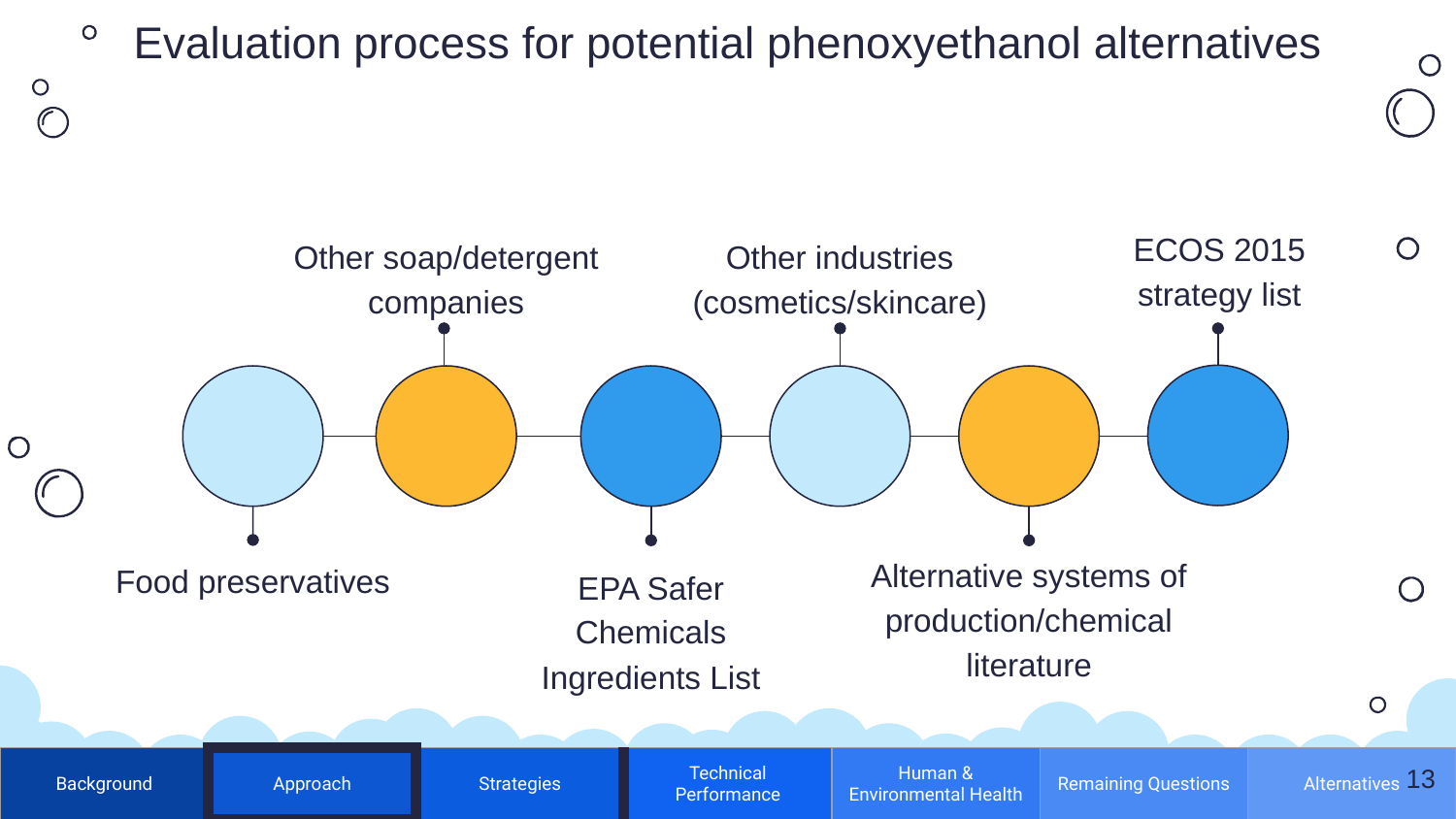

# Evaluation process for potential phenoxyethanol alternatives

ECOS 2015 strategy list
Other industries (cosmetics/skincare)
Other soap/detergent companies

Alternative systems of production/chemical literature
Food preservatives
EPA Safer Chemicals Ingredients List
| Background | Approach | Strategies | Technical Performance | Human & Environmental Health | Remaining Questions | Alternatives |
| --- | --- | --- | --- | --- | --- | --- |
13
13